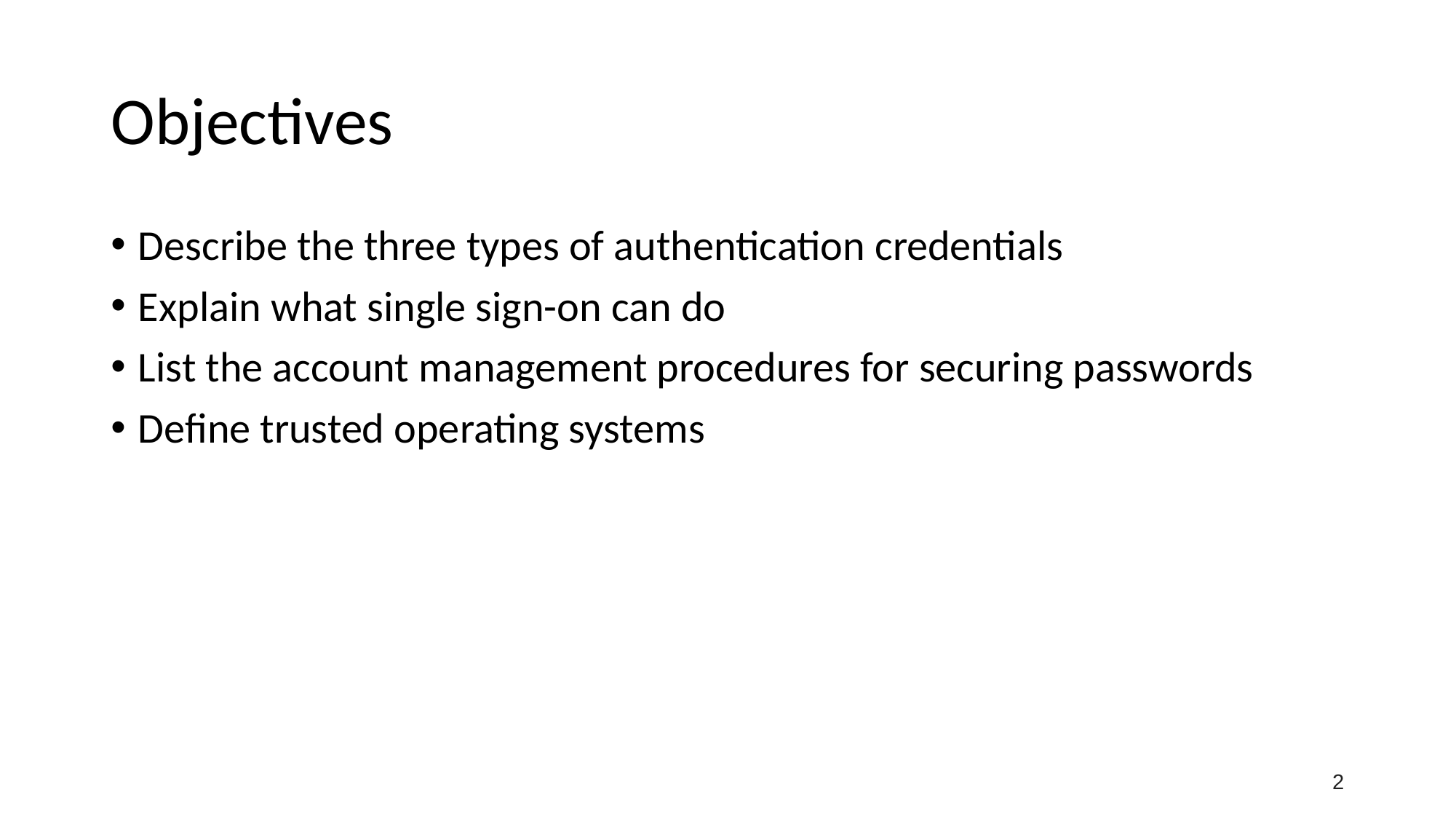

# Objectives
Describe the three types of authentication credentials
Explain what single sign-on can do
List the account management procedures for securing passwords
Define trusted operating systems
2